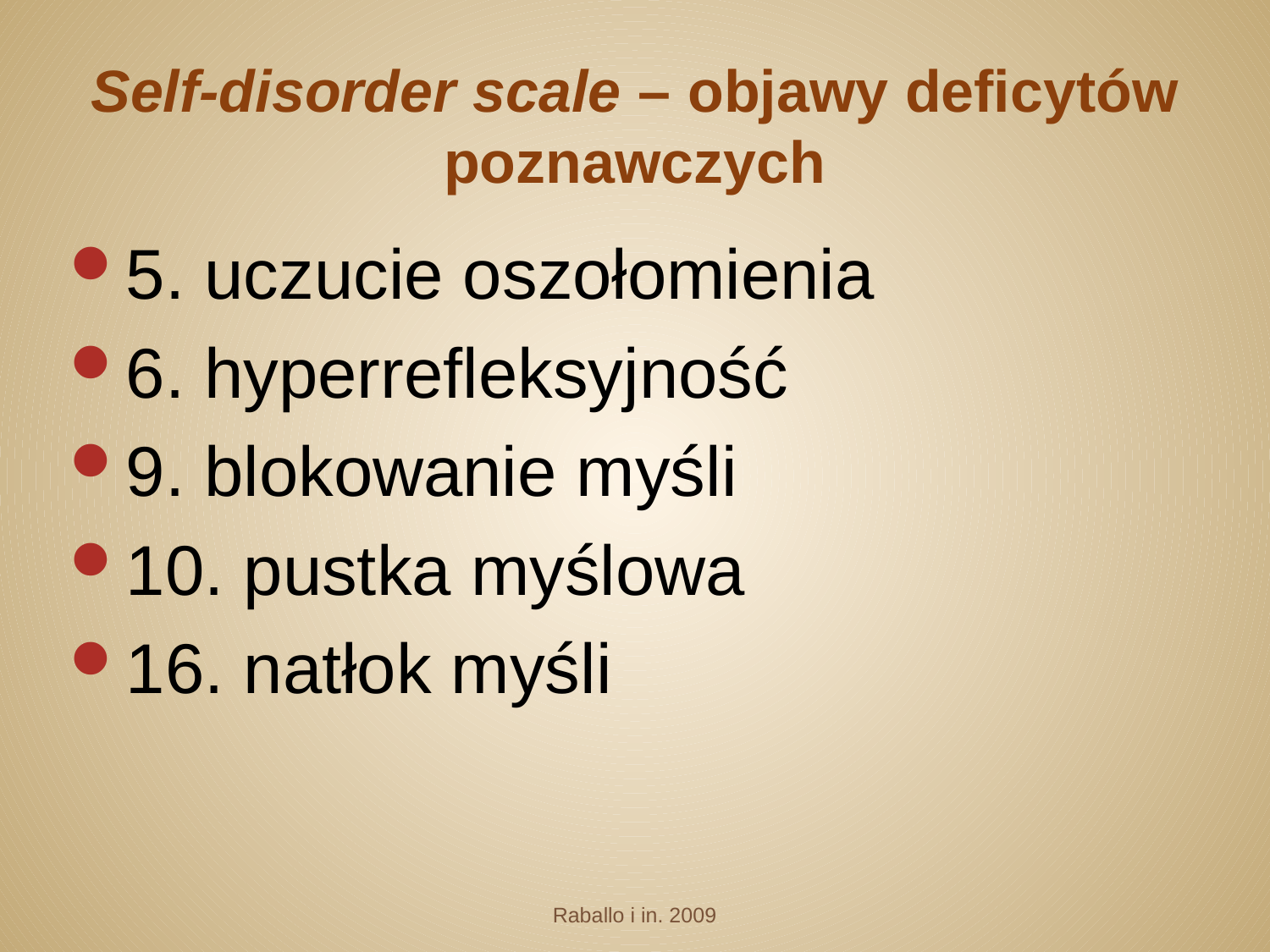

# Self-disorder scale – objawy deficytów poznawczych
5. uczucie oszołomienia
6. hyperrefleksyjność
9. blokowanie myśli
10. pustka myślowa
16. natłok myśli

Raballo i in. 2009